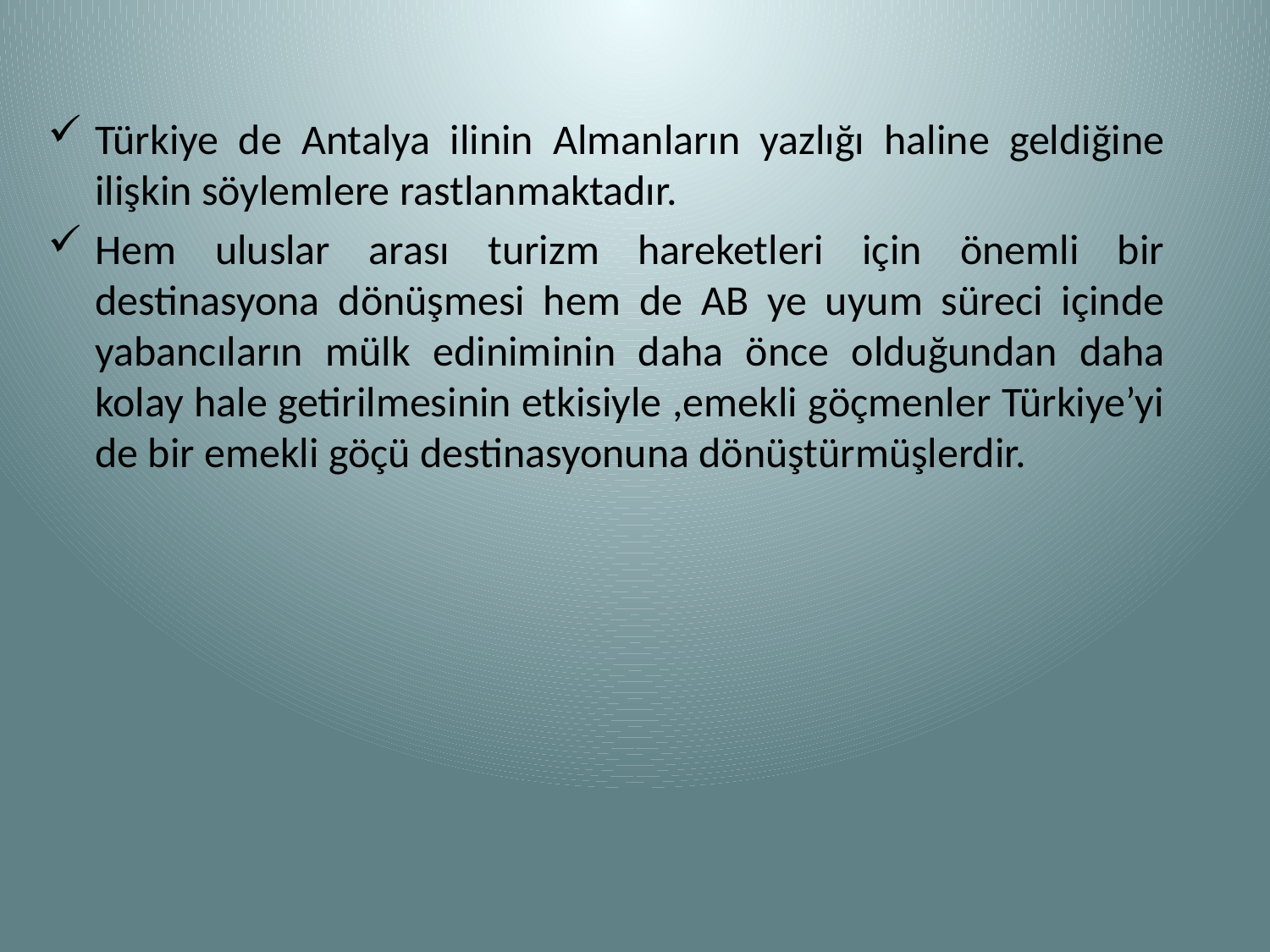

Türkiye de Antalya ilinin Almanların yazlığı haline geldiğine ilişkin söylemlere rastlanmaktadır.
Hem uluslar arası turizm hareketleri için önemli bir destinasyona dönüşmesi hem de AB ye uyum süreci içinde yabancıların mülk ediniminin daha önce olduğundan daha kolay hale getirilmesinin etkisiyle ,emekli göçmenler Türkiye’yi de bir emekli göçü destinasyonuna dönüştürmüşlerdir.